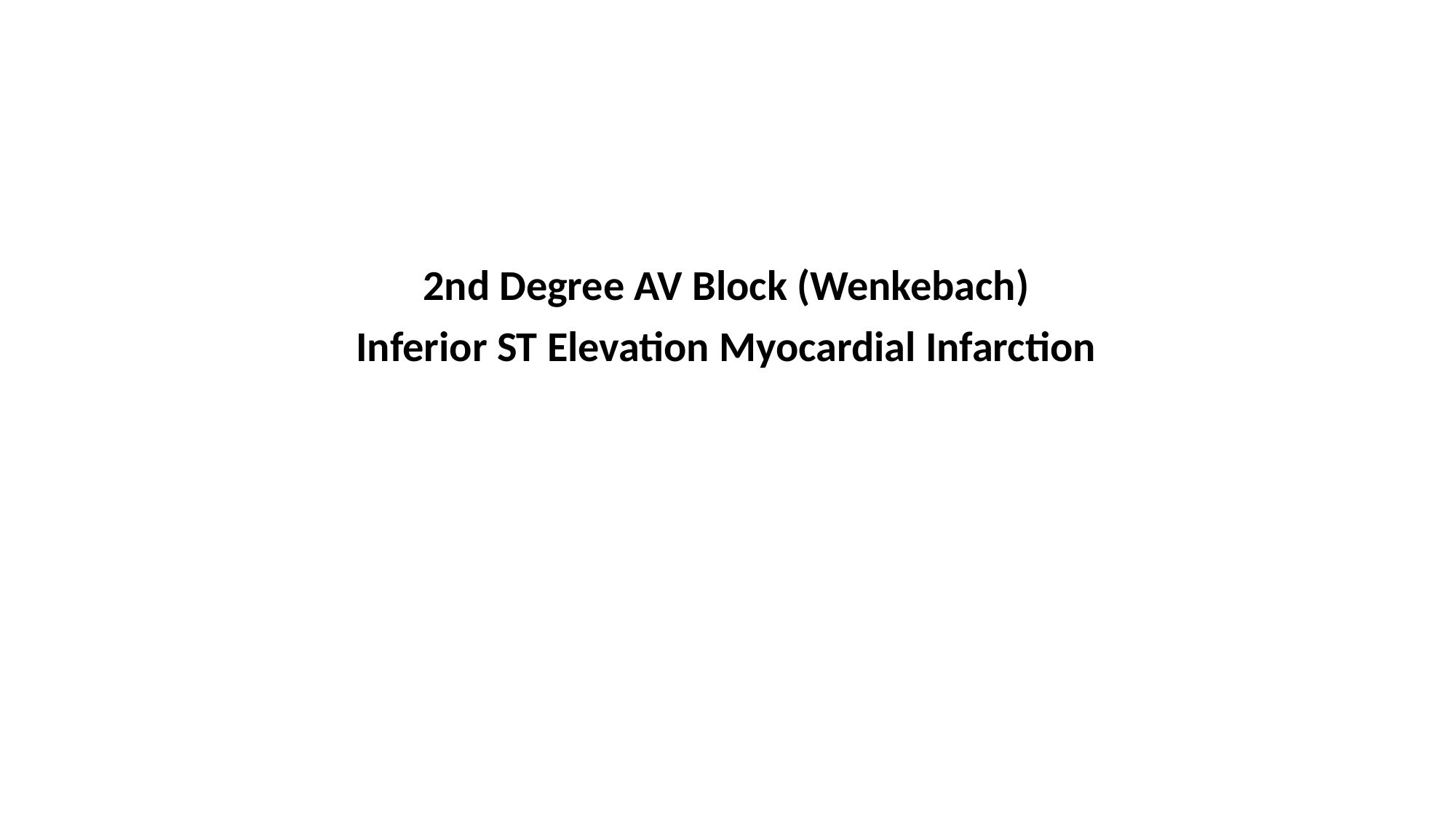

2nd Degree AV Block (Wenkebach)
Inferior ST Elevation Myocardial Infarction